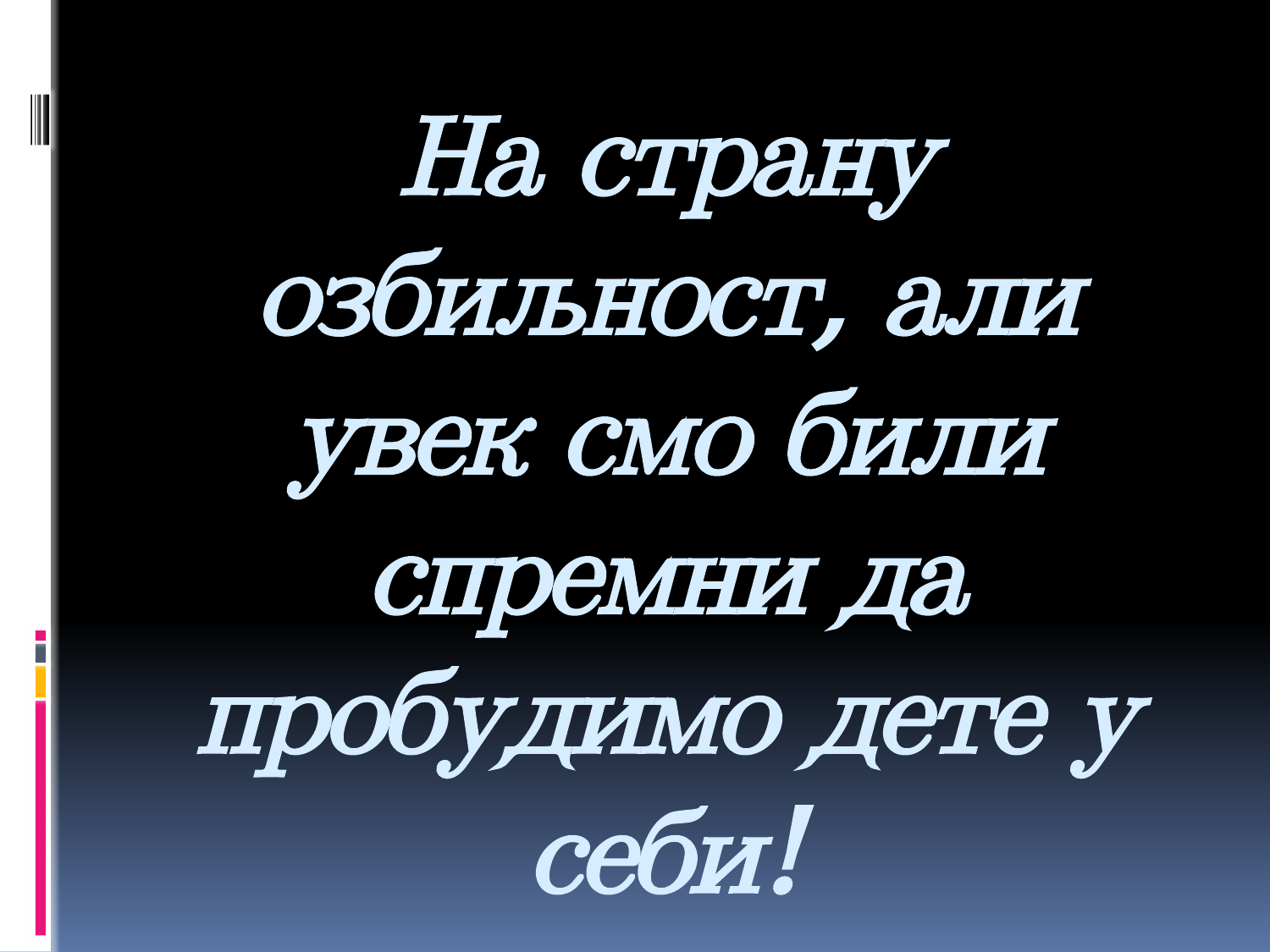

# На страну озбиљност, али увек смо били спремни да пробудимо дете у себи!